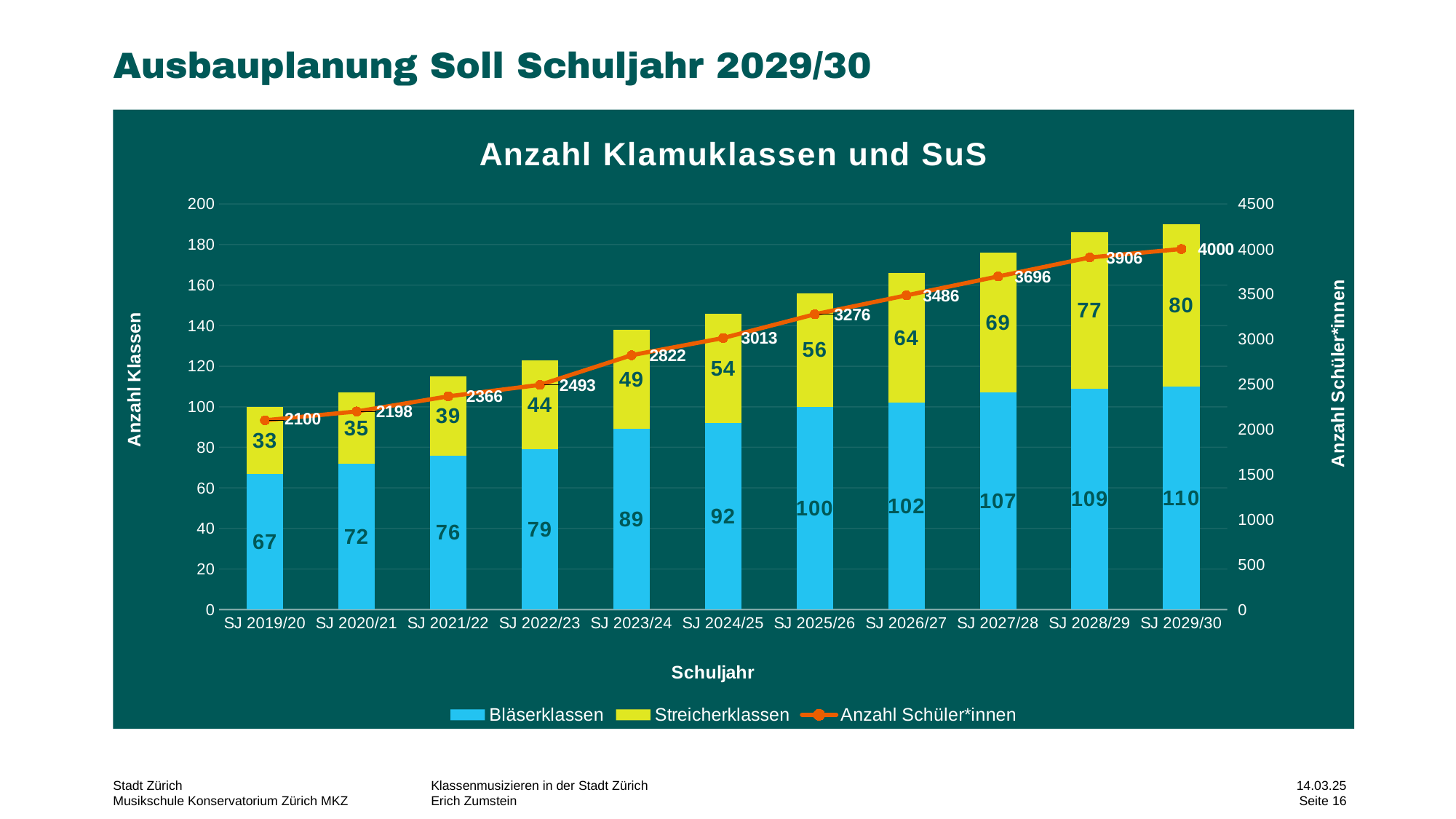

# Ausbauplanung Soll Schuljahr 2029/30

### Chart: Anzahl Klamuklassen und SuS

| Category | Bläserklassen | Streicherklassen | Anzahl Schüler*innen |
|---|---|---|---|
| SJ 2019/20 | 67.0 | 33.0 | 2100.0 |
| SJ 2020/21 | 72.0 | 35.0 | 2198.0 |
| SJ 2021/22 | 76.0 | 39.0 | 2366.0 |
| SJ 2022/23 | 79.0 | 44.0 | 2493.0 |
| SJ 2023/24 | 89.0 | 49.0 | 2822.0 |
| SJ 2024/25 | 92.0 | 54.0 | 3013.0 |
| SJ 2025/26 | 100.0 | 56.0 | 3276.0 |
| SJ 2026/27 | 102.0 | 64.0 | 3486.0 |
| SJ 2027/28 | 107.0 | 69.0 | 3696.0 |
| SJ 2028/29 | 109.0 | 77.0 | 3906.0 |
| SJ 2029/30 | 110.0 | 80.0 | 4000.0 |